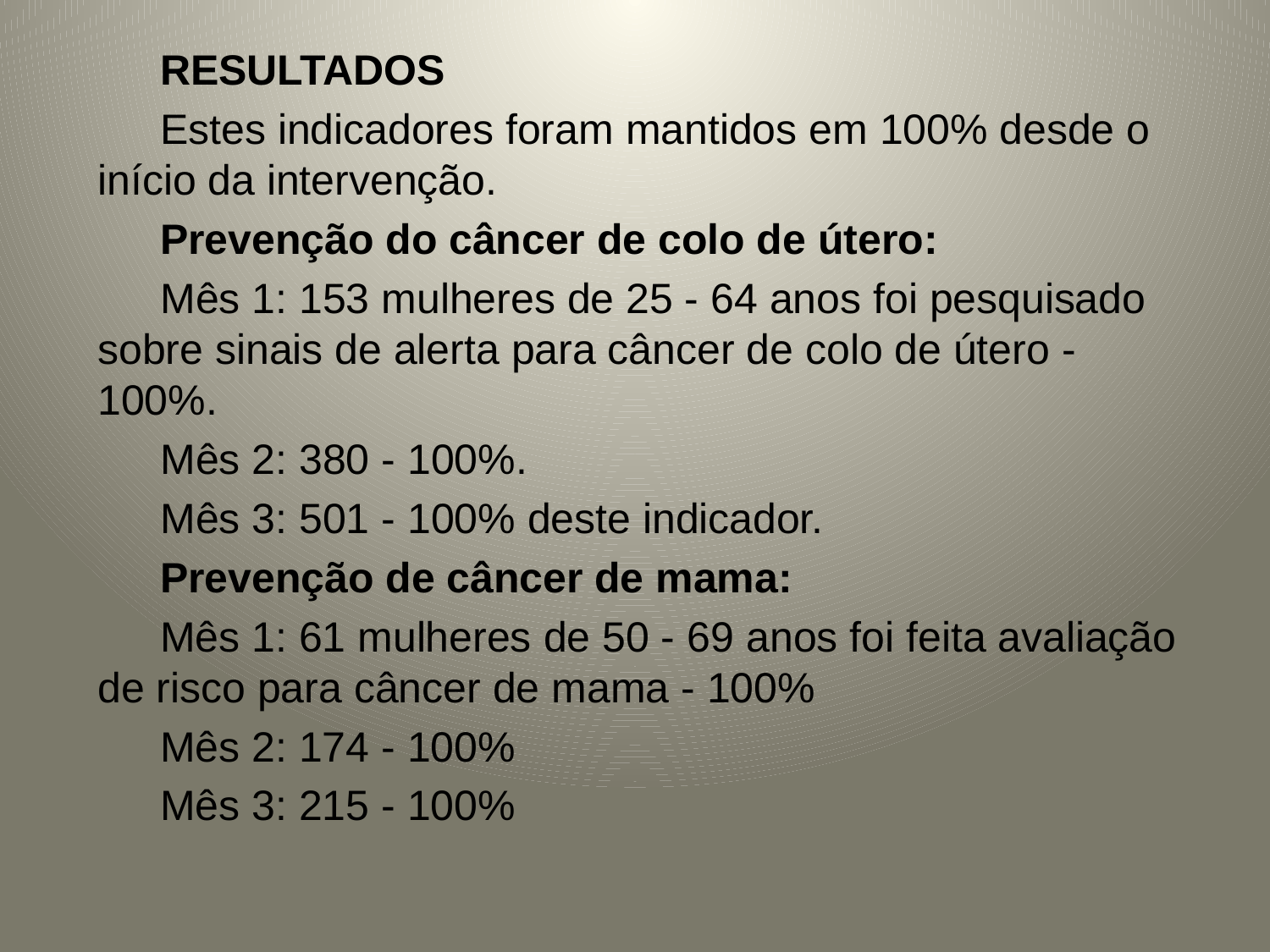

RESULTADOS
Estes indicadores foram mantidos em 100% desde o início da intervenção.
Prevenção do câncer de colo de útero:
Mês 1: 153 mulheres de 25 - 64 anos foi pesquisado sobre sinais de alerta para câncer de colo de útero -100%.
Mês 2: 380 - 100%.
Mês 3: 501 - 100% deste indicador.
Prevenção de câncer de mama:
Mês 1: 61 mulheres de 50 - 69 anos foi feita avaliação de risco para câncer de mama - 100%
Mês 2: 174 - 100%
Mês 3: 215 - 100%